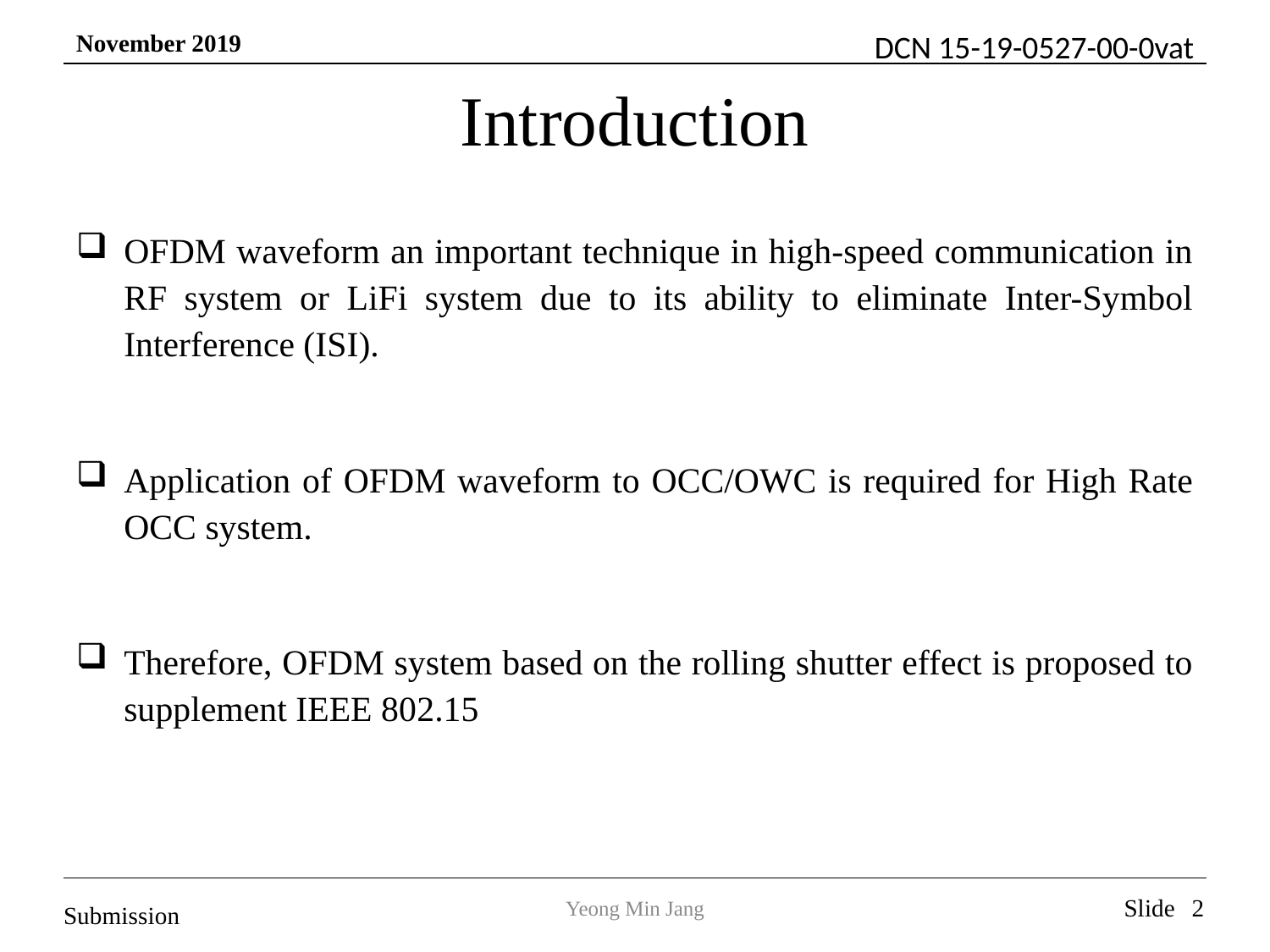

# Introduction
OFDM waveform an important technique in high-speed communication in RF system or LiFi system due to its ability to eliminate Inter-Symbol Interference (ISI).

Application of OFDM waveform to OCC/OWC is required for High Rate OCC system.

Therefore, OFDM system based on the rolling shutter effect is proposed to supplement IEEE 802.15